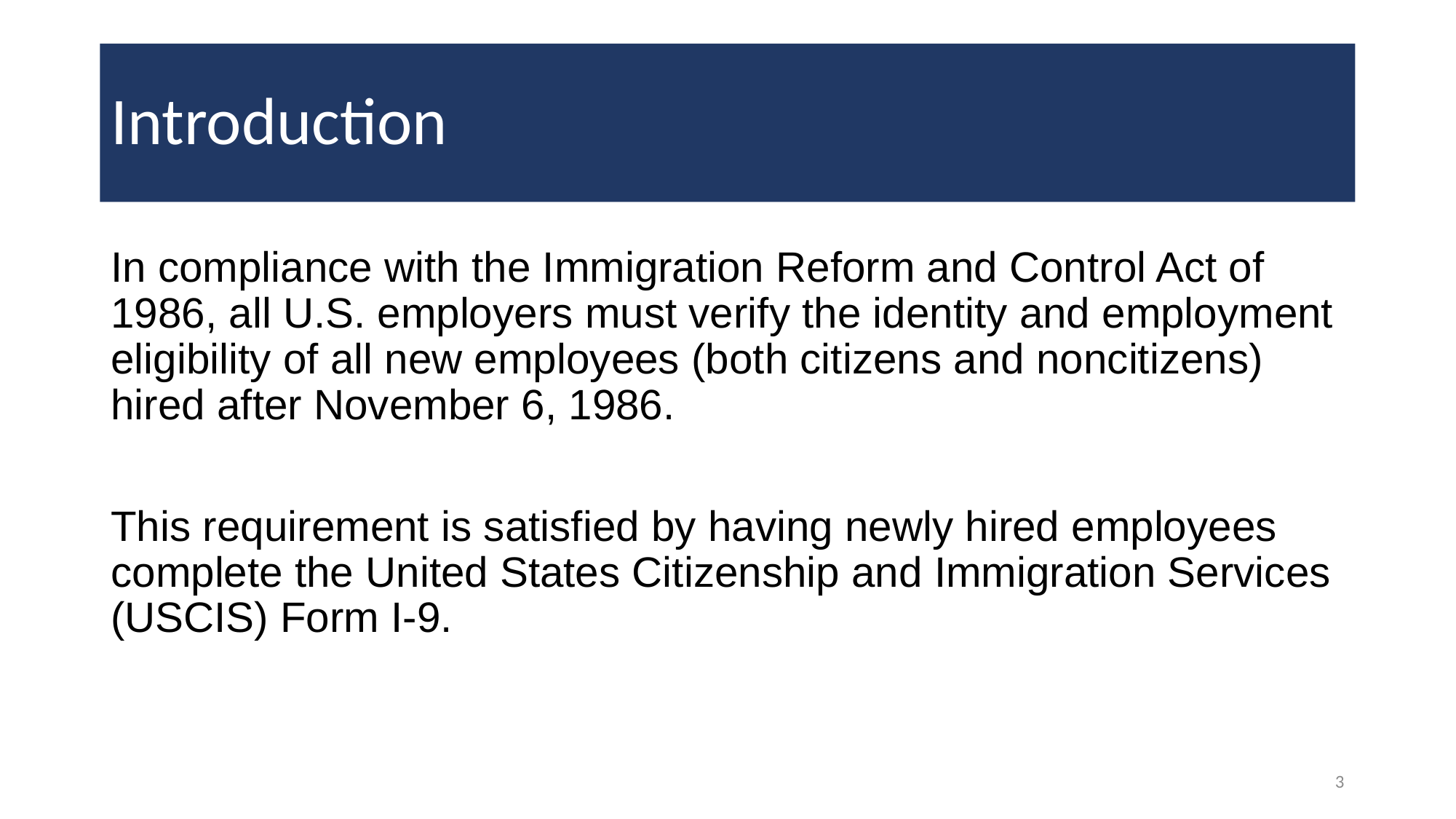

# Introduction
In compliance with the Immigration Reform and Control Act of 1986, all U.S. employers must verify the identity and employment eligibility of all new employees (both citizens and noncitizens) hired after November 6, 1986.

This requirement is satisfied by having newly hired employees complete the United States Citizenship and Immigration Services (USCIS) Form I-9.
3